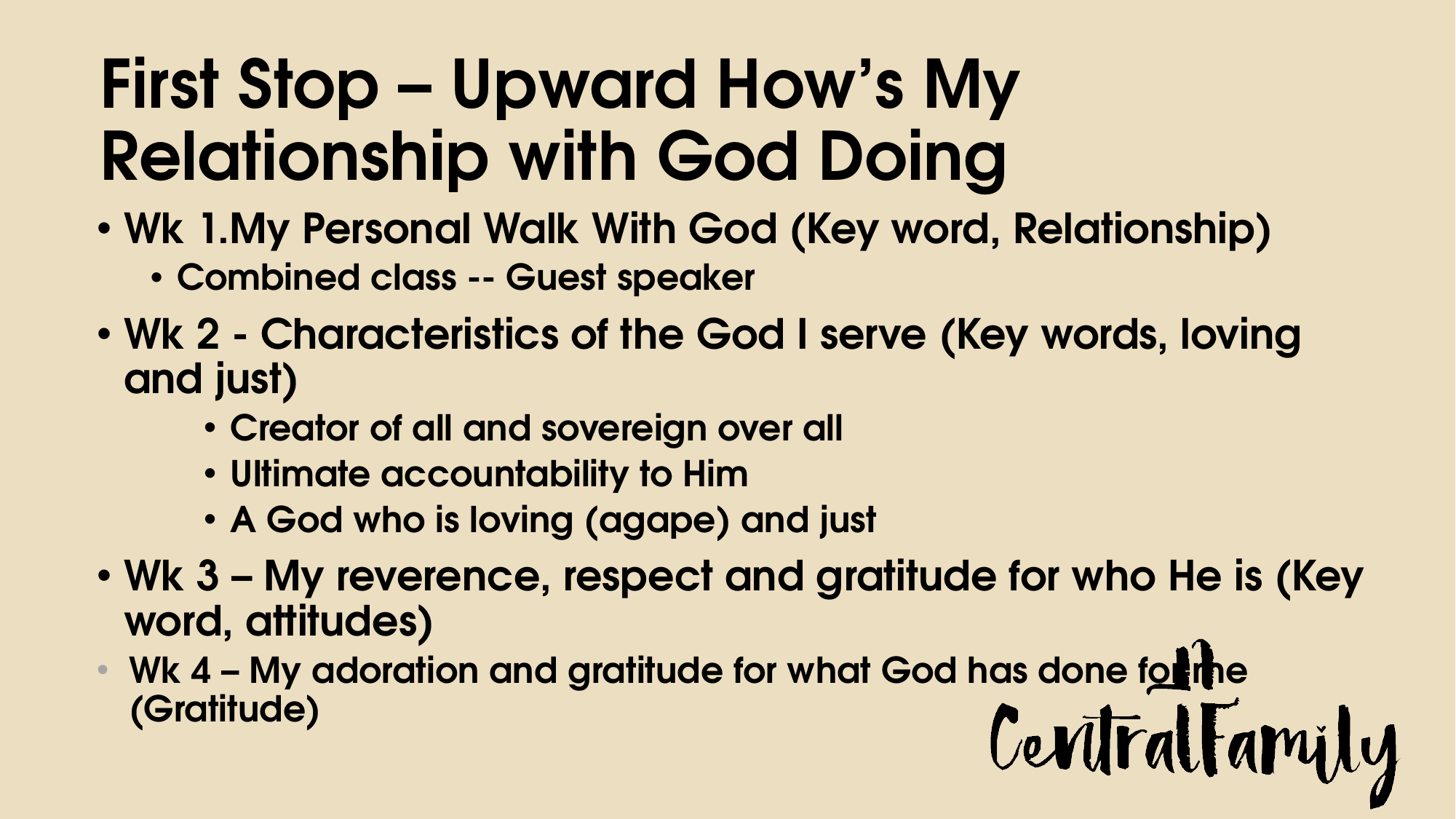

# First Stop – Upward How’s My Relationship with God Doing
Wk 1.My Personal Walk With God (Key word, Relationship)
Combined class -- Guest speaker
Wk 2 - Characteristics of the God I serve (Key words, loving and just)
Creator of all and sovereign over all
Ultimate accountability to Him
A God who is loving (agape) and just
Wk 3 – My reverence, respect and gratitude for who He is (Key word, attitudes)
Wk 4 – My adoration and gratitude for what God has done for me (Gratitude)